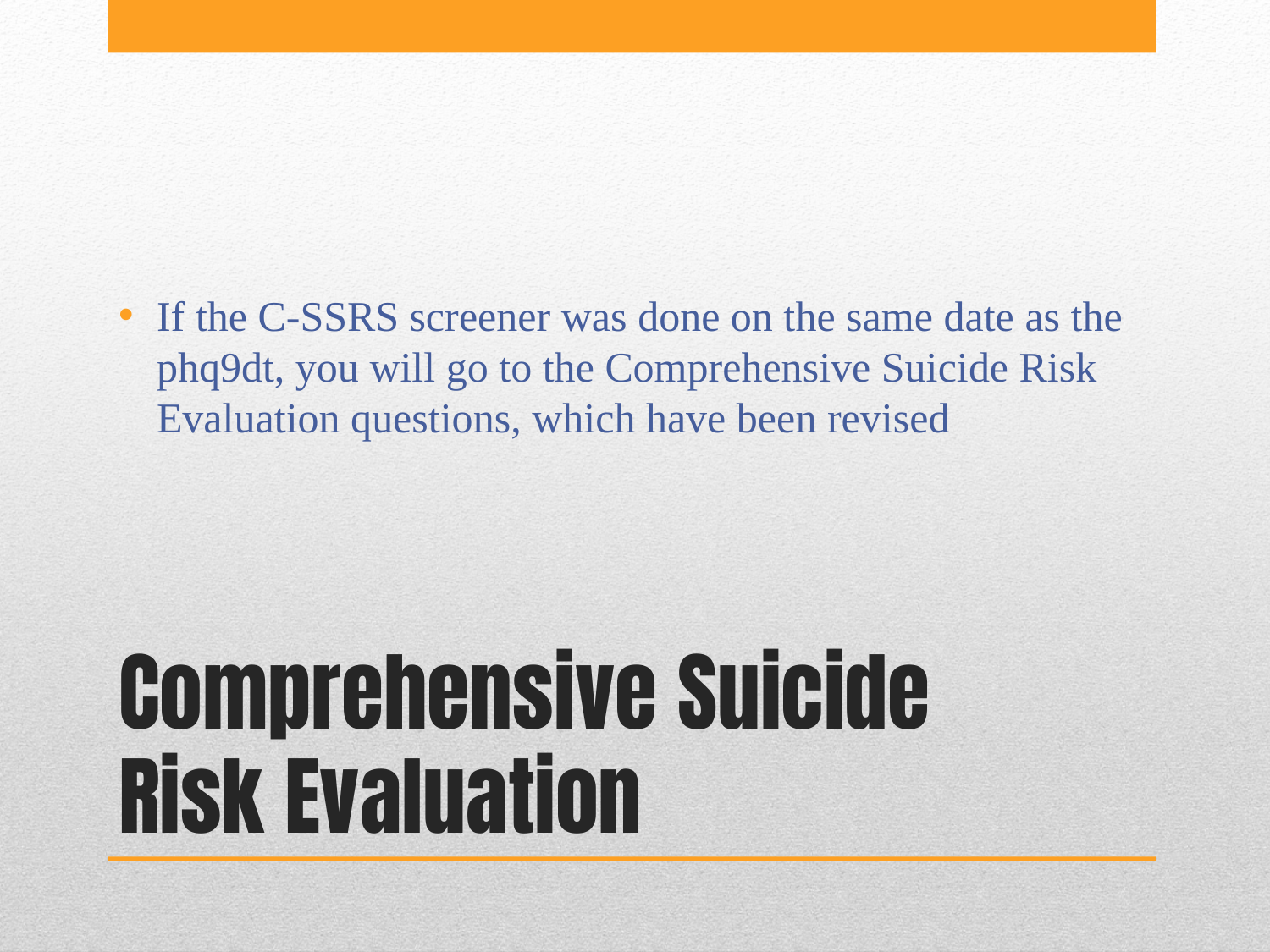

If the C-SSRS screener was done on the same date as the phq9dt, you will go to the Comprehensive Suicide Risk Evaluation questions, which have been revised
# Comprehensive Suicide Risk Evaluation